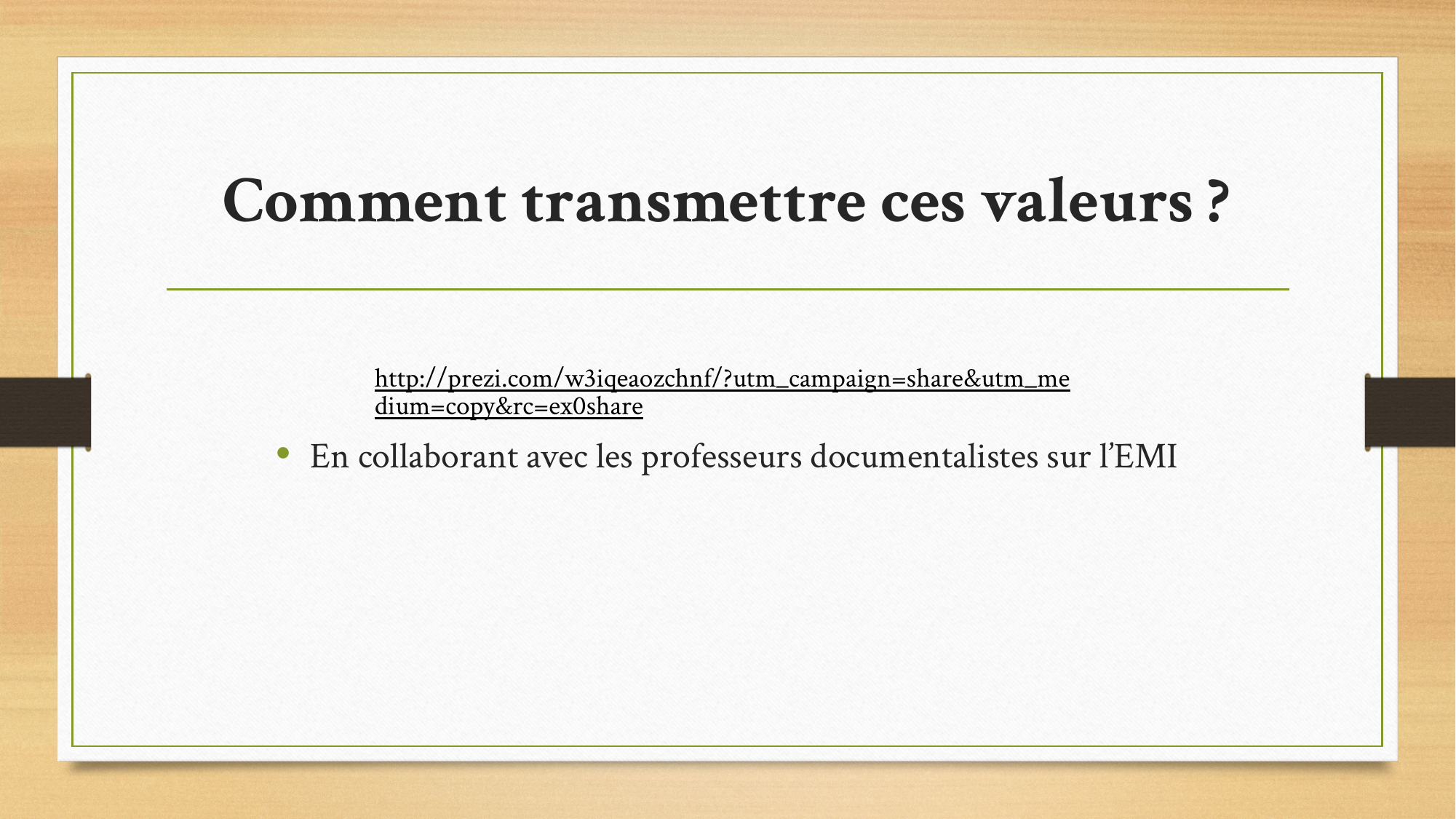

# Comment transmettre ces valeurs ?

En collaborant avec les professeurs documentalistes sur l’EMI

http://prezi.com/w3iqeaozchnf/?utm_campaign=share&utm_medium=copy&rc=ex0share